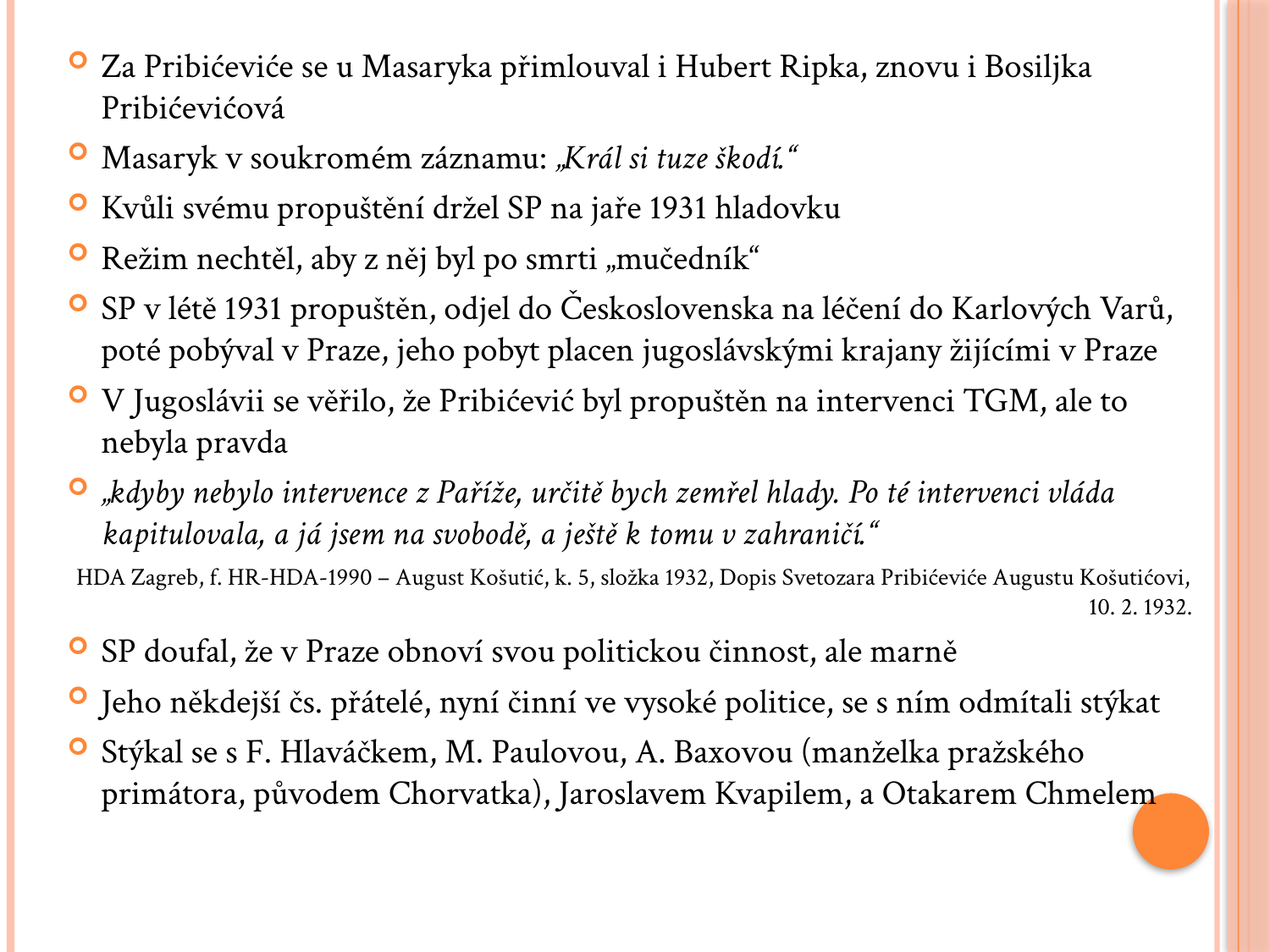

Za Pribićeviće se u Masaryka přimlouval i Hubert Ripka, znovu i Bosiljka Pribićevićová
Masaryk v soukromém záznamu: „Král si tuze škodí.“
Kvůli svému propuštění držel SP na jaře 1931 hladovku
Režim nechtěl, aby z něj byl po smrti „mučedník“
SP v létě 1931 propuštěn, odjel do Československa na léčení do Karlových Varů, poté pobýval v Praze, jeho pobyt placen jugoslávskými krajany žijícími v Praze
V Jugoslávii se věřilo, že Pribićević byl propuštěn na intervenci TGM, ale to nebyla pravda
„kdyby nebylo intervence z Paříže, určitě bych zemřel hlady. Po té intervenci vláda kapitulovala, a já jsem na svobodě, a ještě k tomu v zahraničí.“
HDA Zagreb, f. HR-HDA-1990 – August Košutić, k. 5, složka 1932, Dopis Svetozara Pribićeviće Augustu Košutićovi, 10. 2. 1932.
SP doufal, že v Praze obnoví svou politickou činnost, ale marně
Jeho někdejší čs. přátelé, nyní činní ve vysoké politice, se s ním odmítali stýkat
Stýkal se s F. Hlaváčkem, M. Paulovou, A. Baxovou (manželka pražského primátora, původem Chorvatka), Jaroslavem Kvapilem, a Otakarem Chmelem